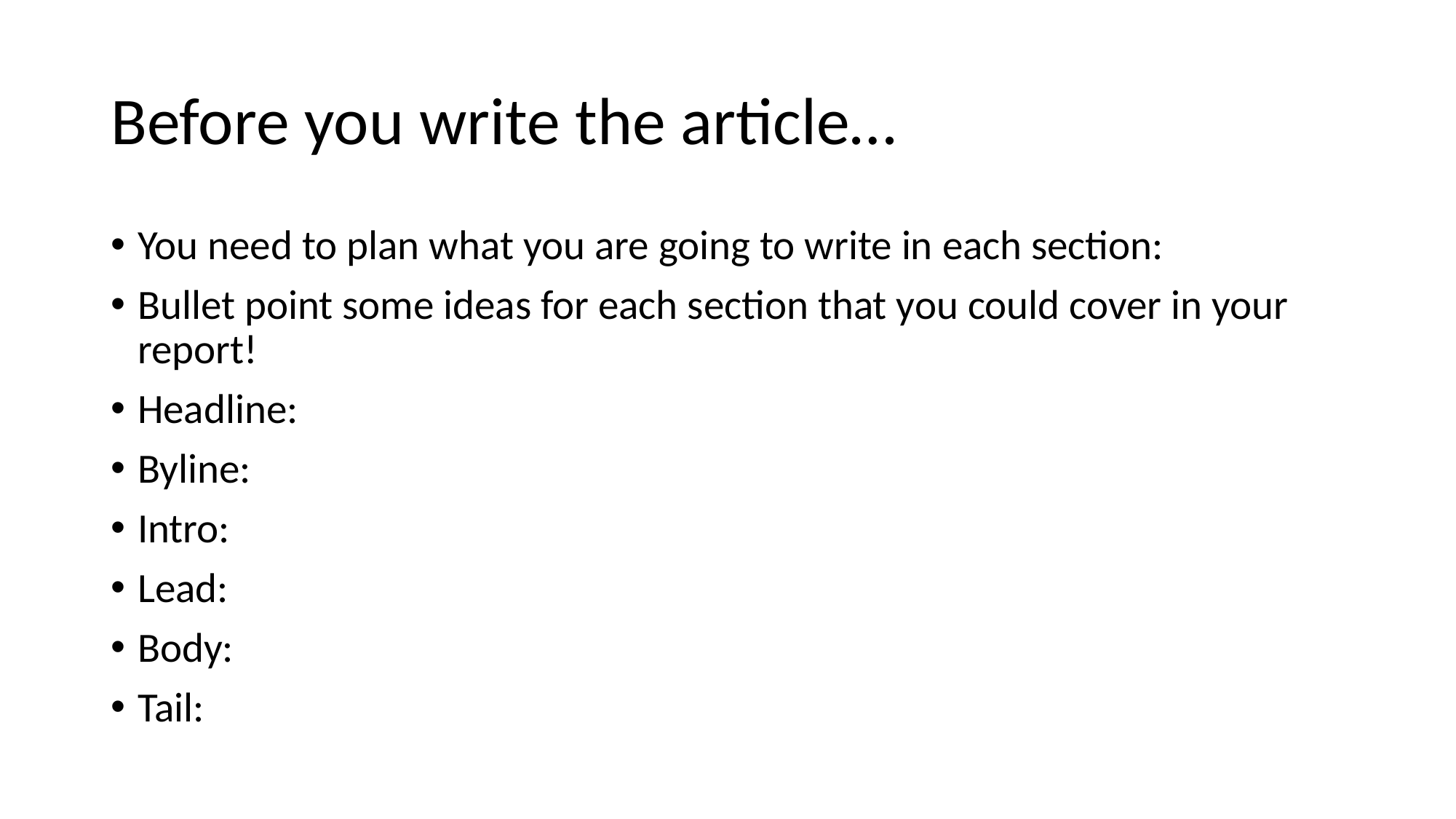

# Before you write the article…
You need to plan what you are going to write in each section:
Bullet point some ideas for each section that you could cover in your report!
Headline:
Byline:
Intro:
Lead:
Body:
Tail: